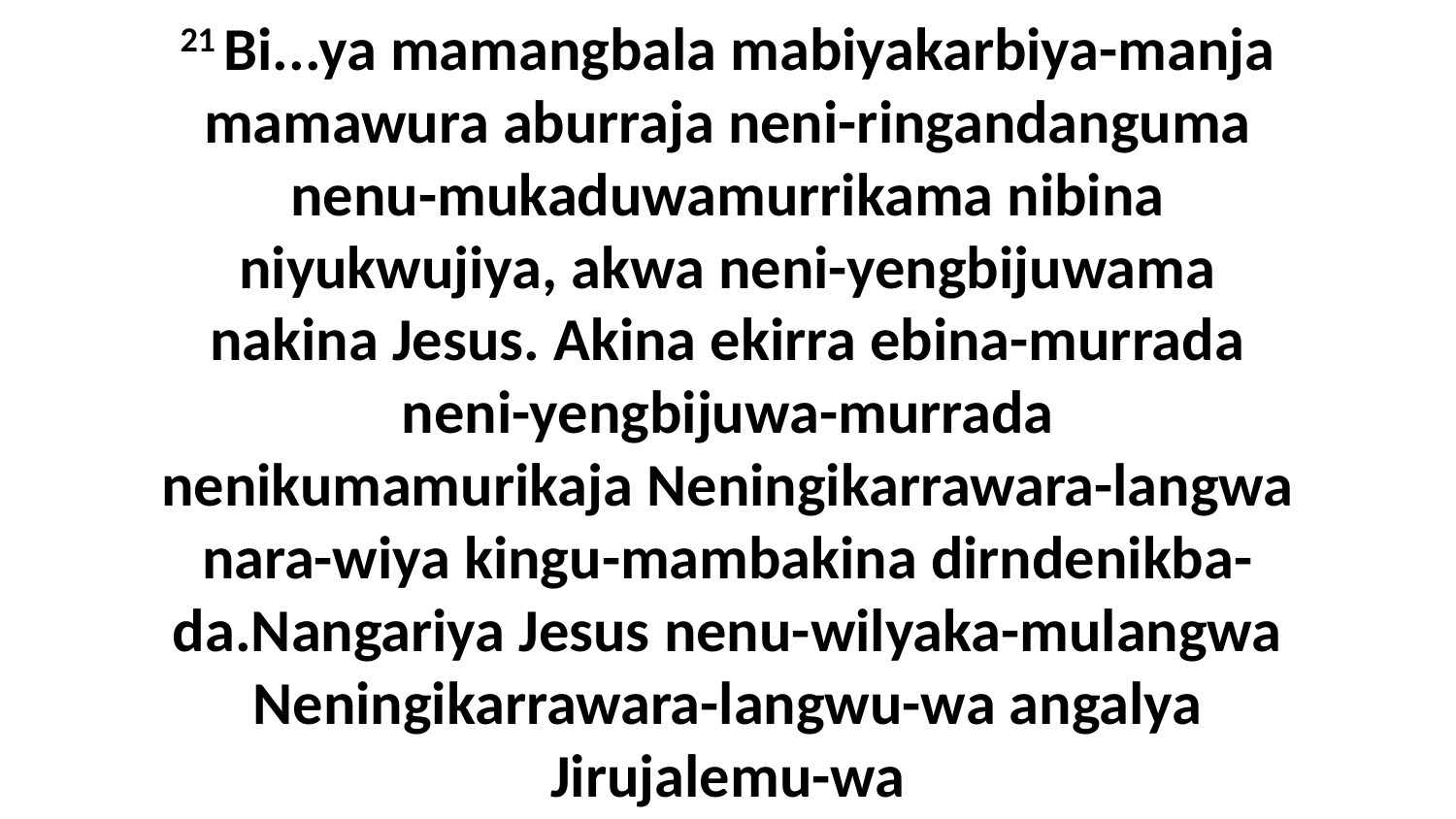

21 Bi...ya mamangbala mabiyakarbiya-manja mamawura aburraja neni-ringandanguma nenu-mukaduwamurrikama nibina niyukwujiya, akwa neni-yengbijuwama nakina Jesus. Akina ekirra ebina-murrada neni-yengbijuwa-murrada nenikumamurikaja Neningikarrawara-langwa nara-wiya kingu-mambakina dirndenikba-da.Nangariya Jesus nenu-wilyaka-mulangwa Neningikarrawara-langwu-wa angalya Jirujalemu-wa